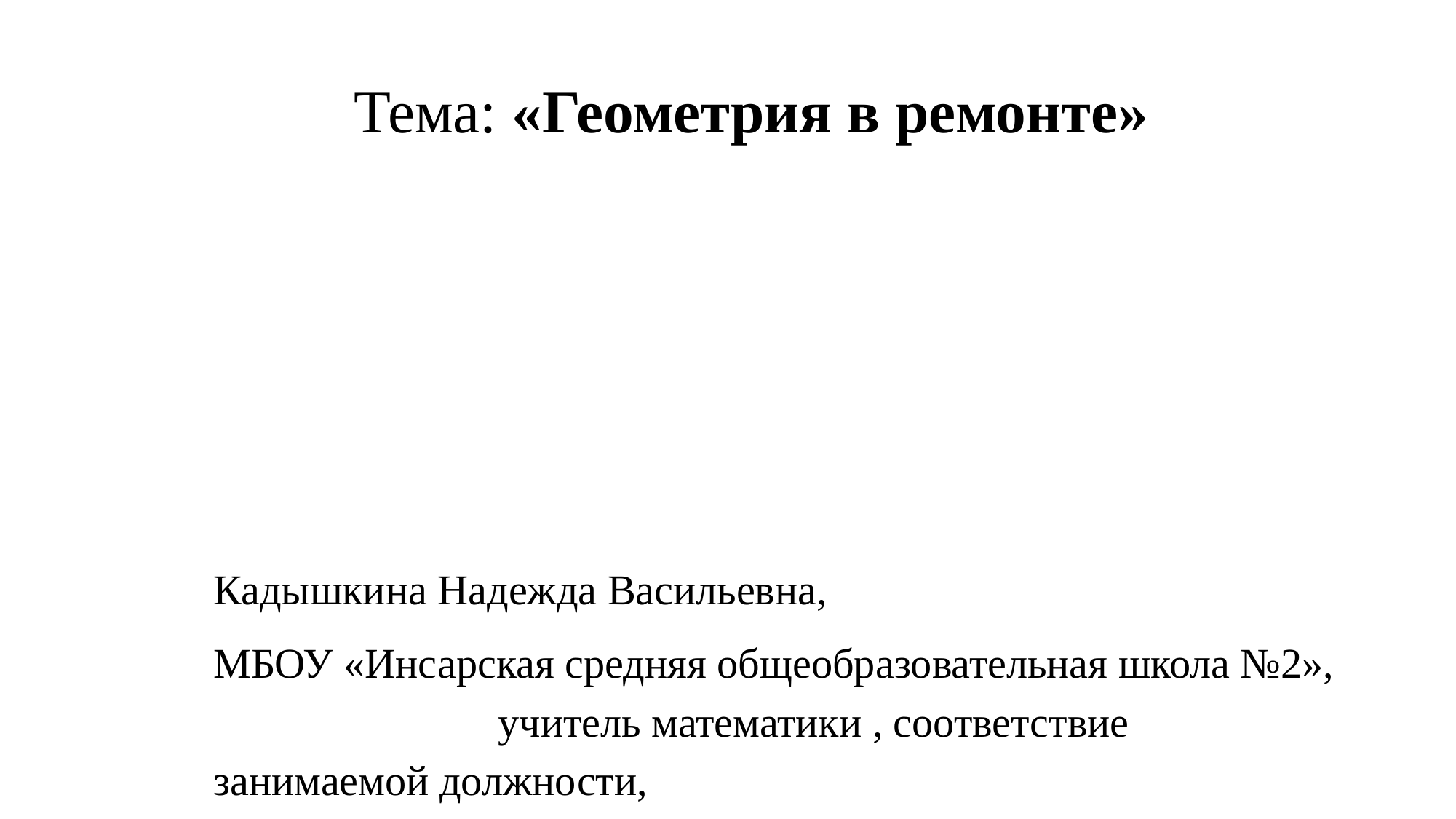

Тема: «Геометрия в ремонте»
Кадышкина Надежда Васильевна,
МБОУ «Инсарская средняя общеобразовательная школа №2»,                            учитель математики , соответствие занимаемой должности,